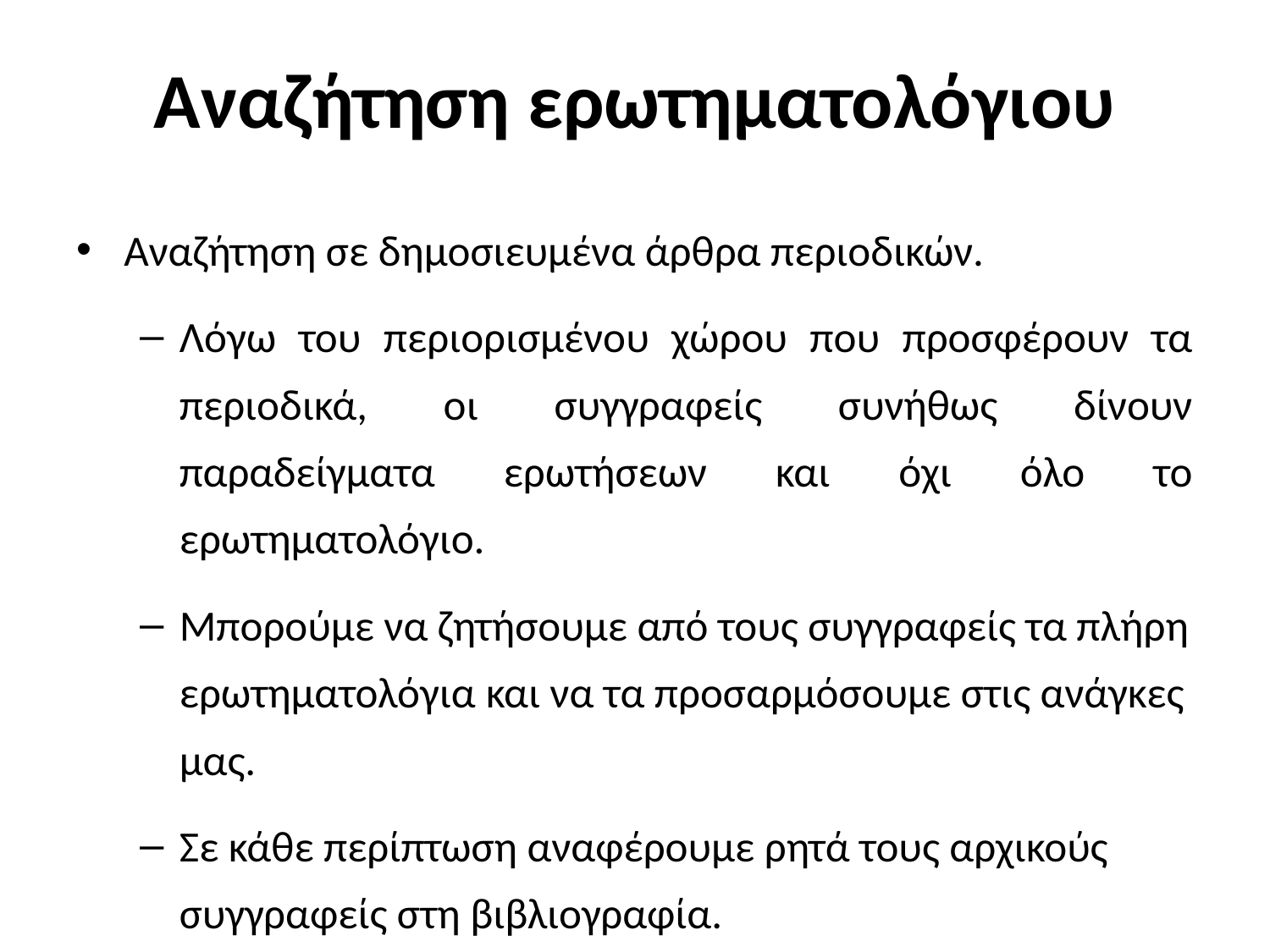

# Αναζήτηση ερωτηματολόγιου
Αναζήτηση σε δημοσιευμένα άρθρα περιοδικών.
Λόγω του περιορισμένου χώρου που προσφέρουν τα περιοδικά, οι συγγραφείς συνήθως δίνουν παραδείγματα ερωτήσεων και όχι όλο το ερωτηματολόγιο.
Μπορούμε να ζητήσουμε από τους συγγραφείς τα πλήρη ερωτηματολόγια και να τα προσαρμόσουμε στις ανάγκες μας.
Σε κάθε περίπτωση αναφέρουμε ρητά τους αρχικούς συγγραφείς στη βιβλιογραφία.